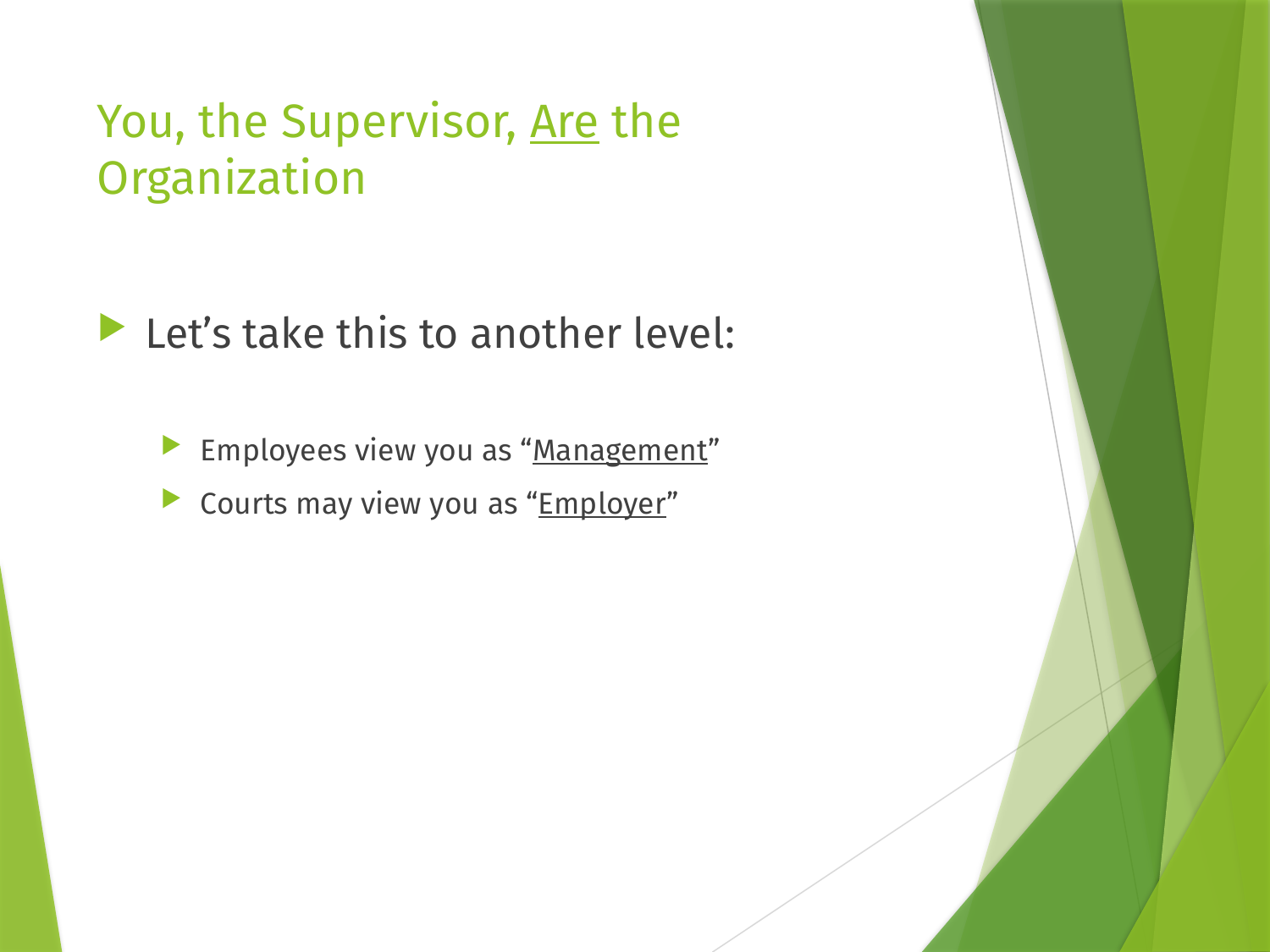

# You, the Supervisor, Are the Organization
Let’s take this to another level:

Employees view you as “Management”
Courts may view you as “Employer”